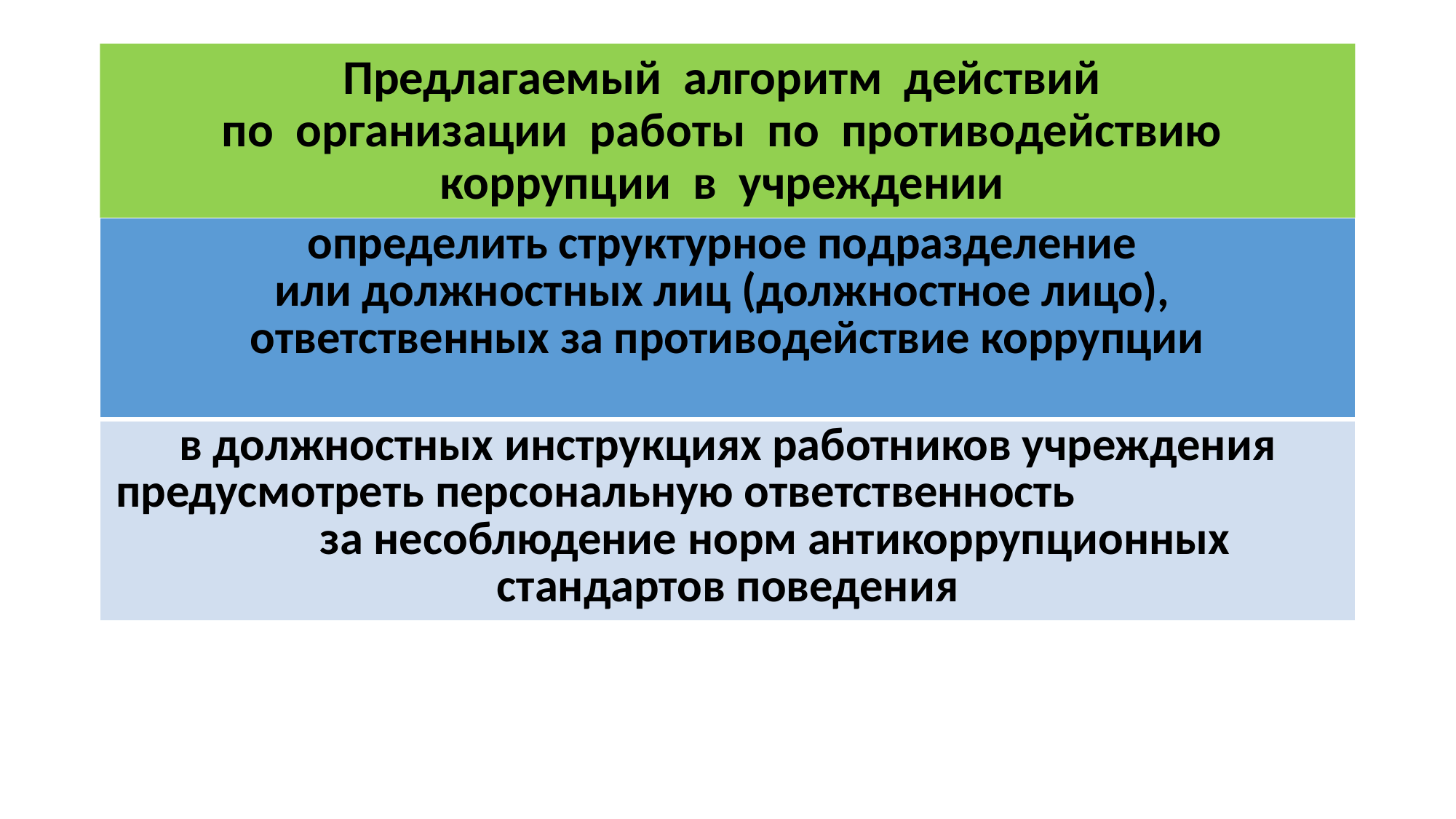

# Предлагаемый  алгоритм  действий по  организации  работы  по  противодействию коррупции  в  учреждении
| определить структурное подразделение или должностных лиц (должностное лицо), ответственных за противодействие коррупции |
| --- |
| в должностных инструкциях работников учреждения предусмотреть персональную ответственность за несоблюдение норм антикоррупционных стандартов поведения |